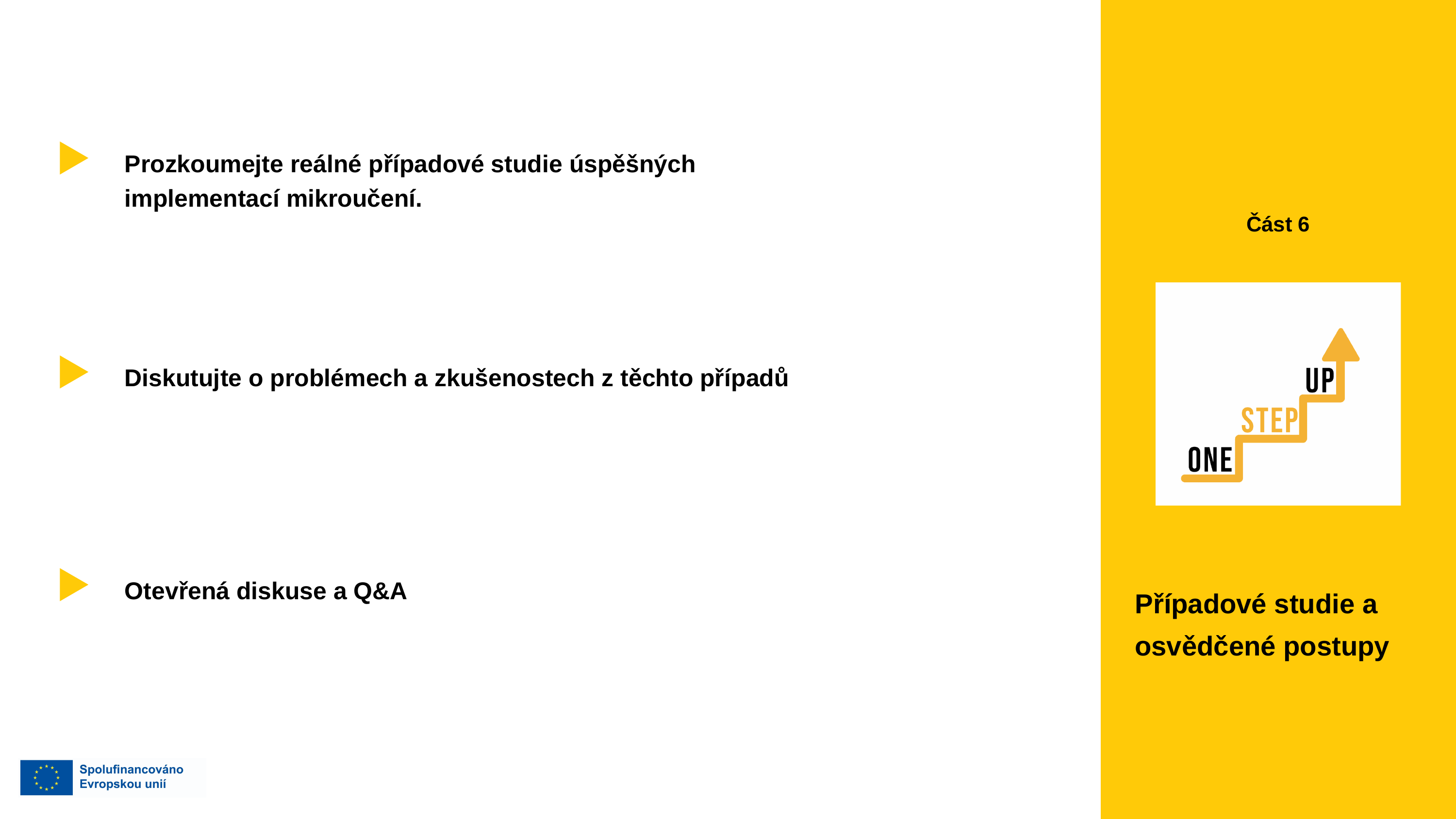

Prozkoumejte reálné případové studie úspěšných implementací mikroučení.

Část 6

Diskutujte o problémech a zkušenostech z těchto případů

Otevřená diskuse a Q&A

Případové studie a osvědčené postupy